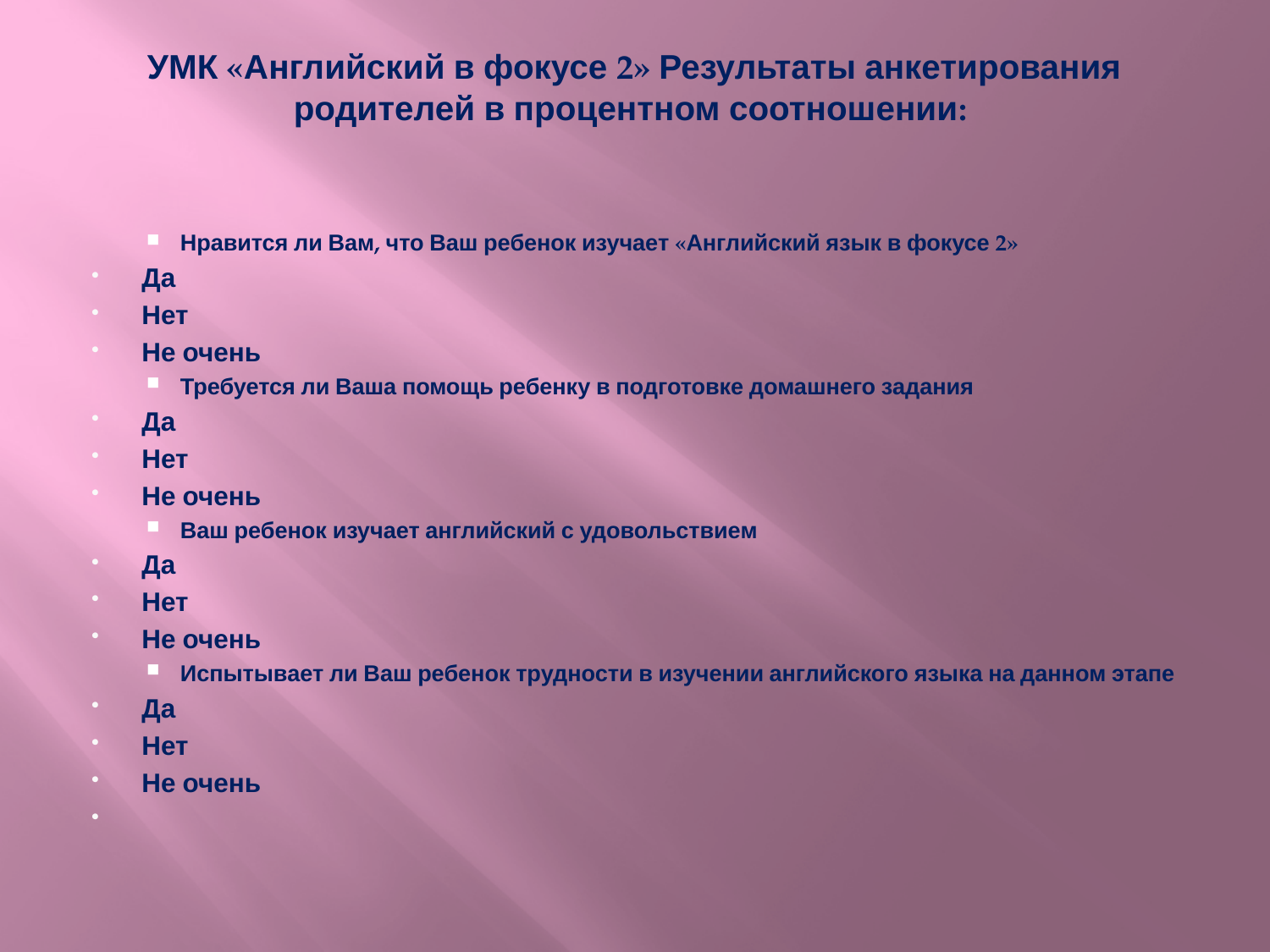

# УМК «Английский в фокусе 2» Результаты анкетирования родителей в процентном соотношении:
Нравится ли Вам, что Ваш ребенок изучает «Английский язык в фокусе 2»
Да
Нет
Не очень
Требуется ли Ваша помощь ребенку в подготовке домашнего задания
Да
Нет
Не очень
Ваш ребенок изучает английский с удовольствием
Да
Нет
Не очень
Испытывает ли Ваш ребенок трудности в изучении английского языка на данном этапе
Да
Нет
Не очень